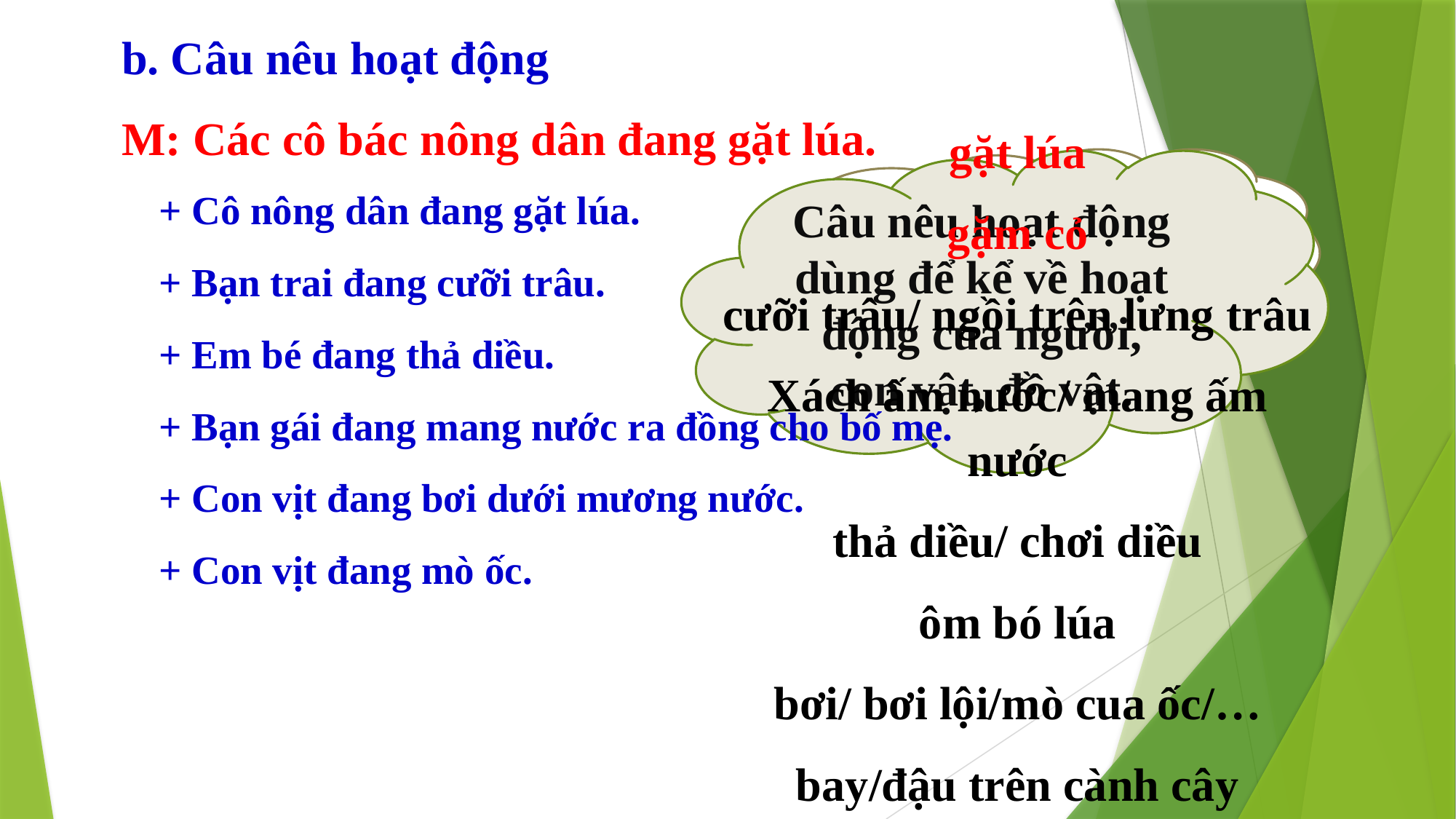

b. Câu nêu hoạt động
M: Các cô bác nông dân đang gặt lúa.
gặt lúa
gặm cỏ
cưỡi trâu/ ngồi trên lưng trâu
Xách ấm nước/ mang ấm nước
thả diều/ chơi diều
ôm bó lúa
bơi/ bơi lội/mò cua ốc/…
bay/đậu trên cành cây

Thế nào là câu nêu hoạt động?
Câu nêu hoạt động dùng để kể về hoạt động của người, con vật, đồ vật.
+ Cô nông dân đang gặt lúa.
+ Bạn trai đang cưỡi trâu.
+ Em bé đang thả diều.
+ Bạn gái đang mang nước ra đồng cho bố mẹ.
+ Con vịt đang bơi dưới mương nước.
+ Con vịt đang mò ốc.